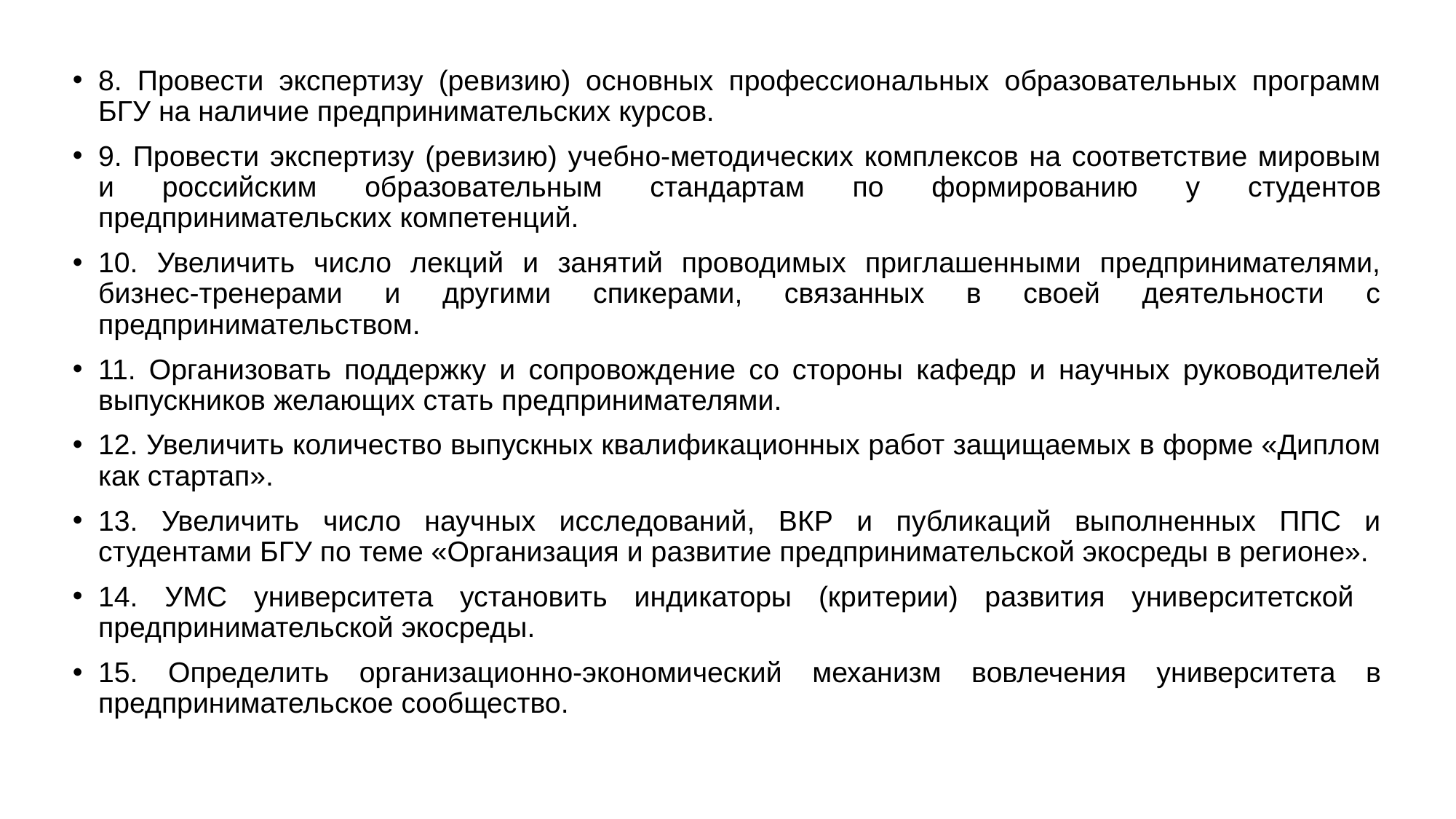

# 8. Провести экспертизу (ревизию) основных профессиональных образовательных программ БГУ на наличие предпринимательских курсов.
9. Провести экспертизу (ревизию) учебно-методических комплексов на соответствие мировым и российским образовательным стандартам по формированию у студентов предпринимательских компетенций.
10. Увеличить число лекций и занятий проводимых приглашенными предпринимателями, бизнес-тренерами и другими спикерами, связанных в своей деятельности с предпринимательством.
11. Организовать поддержку и сопровождение со стороны кафедр и научных руководителей выпускников желающих стать предпринимателями.
12. Увеличить количество выпускных квалификационных работ защищаемых в форме «Диплом как стартап».
13. Увеличить число научных исследований, ВКР и публикаций выполненных ППС и студентами БГУ по теме «Организация и развитие предпринимательской экосреды в регионе».
14. УМС университета установить индикаторы (критерии) развития университетской  предпринимательской экосреды.
15. Определить организационно-экономический механизм вовлечения университета в предпринимательское сообщество.